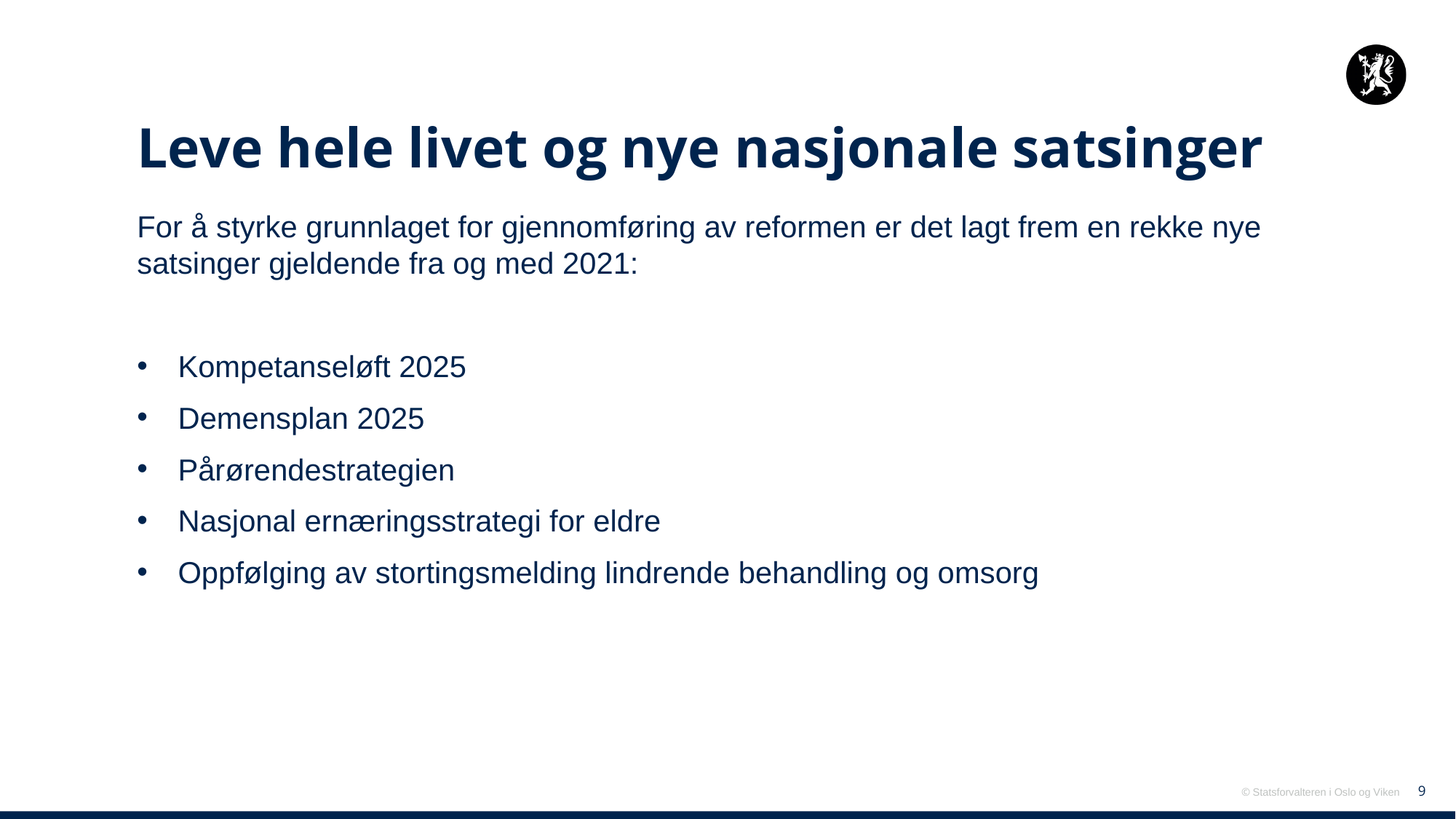

# Leve hele livet og nye nasjonale satsinger
For å styrke grunnlaget for gjennomføring av reformen er det lagt frem en rekke nye satsinger gjeldende fra og med 2021:

Kompetanseløft 2025
Demensplan 2025
Pårørendestrategien
Nasjonal ernæringsstrategi for eldre
Oppfølging av stortingsmelding lindrende behandling og omsorg